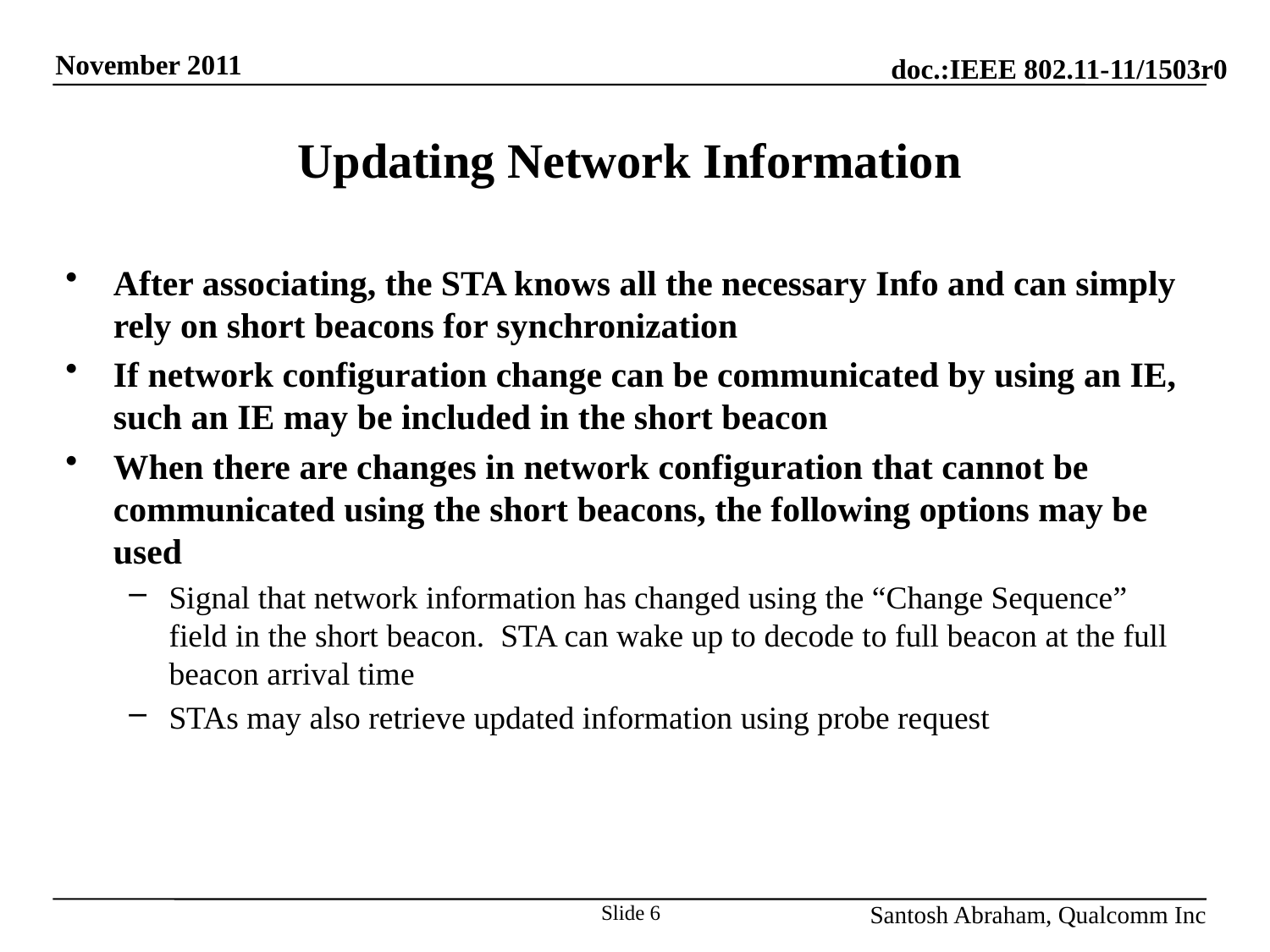

# Updating Network Information
After associating, the STA knows all the necessary Info and can simply rely on short beacons for synchronization
If network configuration change can be communicated by using an IE, such an IE may be included in the short beacon
When there are changes in network configuration that cannot be communicated using the short beacons, the following options may be used
Signal that network information has changed using the “Change Sequence” field in the short beacon.  STA can wake up to decode to full beacon at the full beacon arrival time
STAs may also retrieve updated information using probe request
Slide 6
Santosh Abraham, Qualcomm Inc